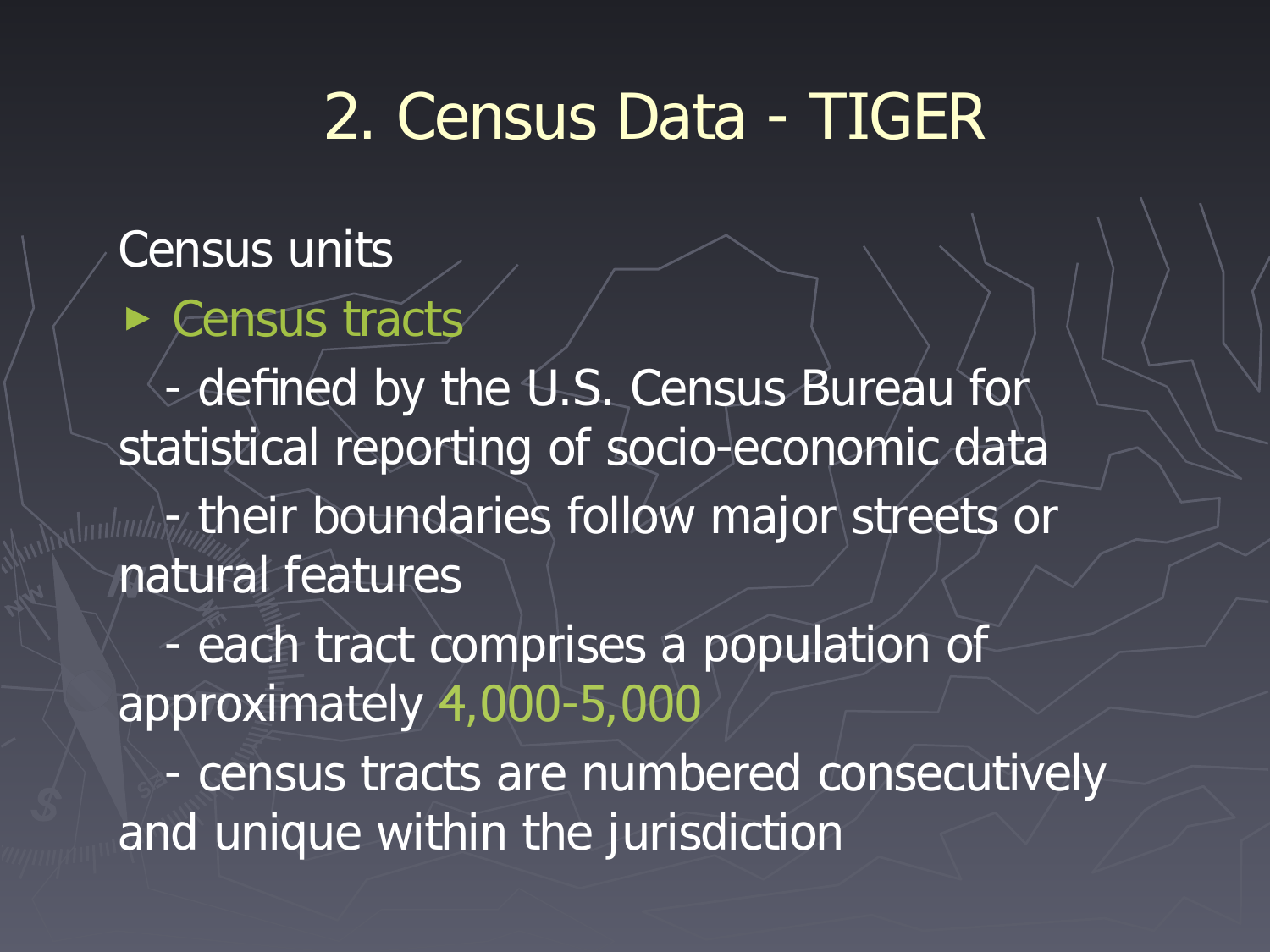

# 2. Census Data - TIGER
Census units
 Census tracts
   - defined by the U.S. Census Bureau for 	statistical reporting of socio-economic data
   - their boundaries follow major streets or 	natural features
   - each tract comprises a population of 	approximately 4,000-5,000
   - census tracts are numbered consecutively 	and unique within the jurisdiction